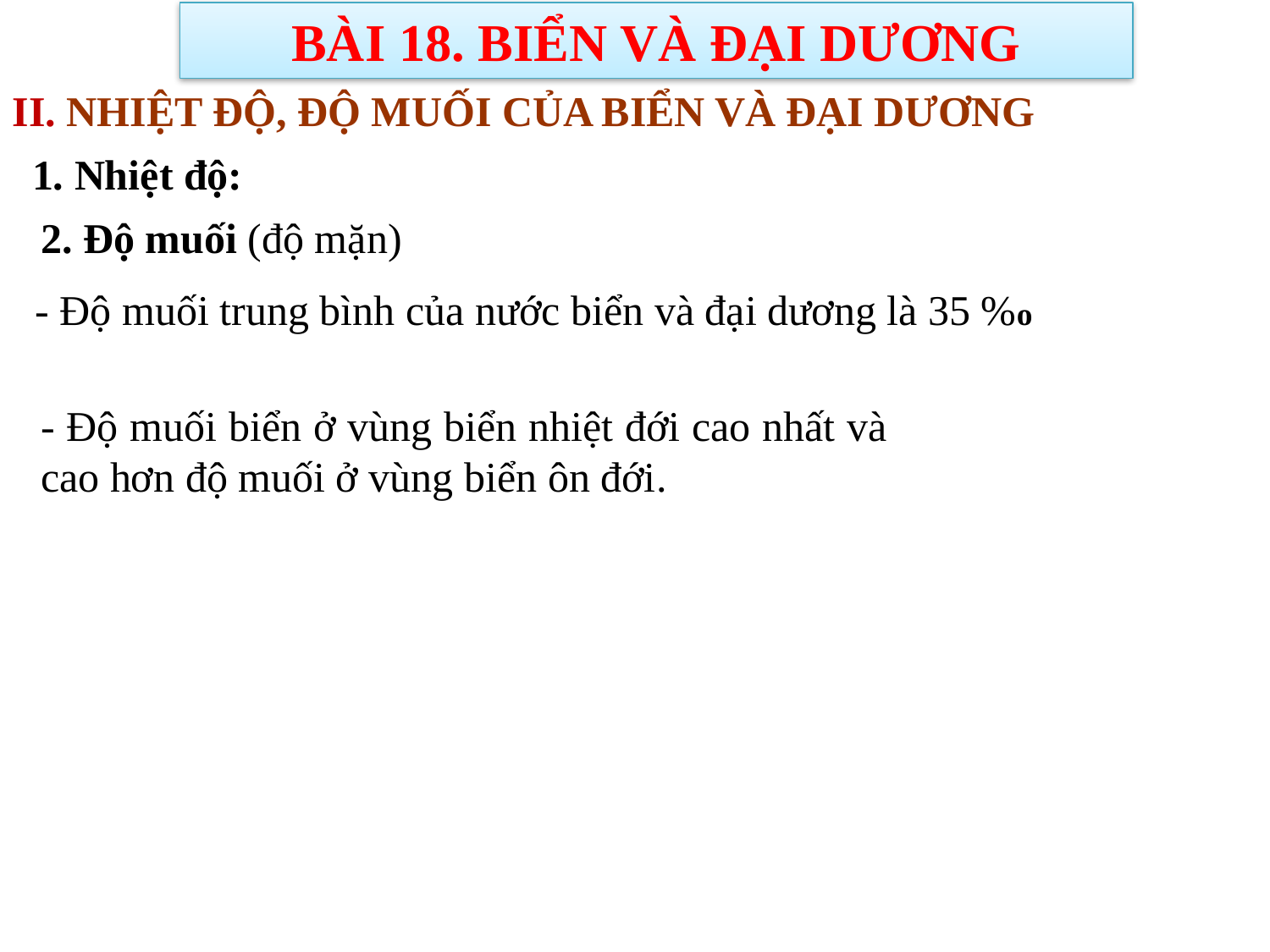

BÀI 18. BIỂN VÀ ĐẠI DƯƠNG
II. NHIỆT ĐỘ, ĐỘ MUỐI CỦA BIỂN VÀ ĐẠI DƯƠNG

1. Nhiệt độ:
2. Độ muối (độ mặn)
- Độ muối trung bình của nước biển và đại dương là 35 %o
- Độ muối biển ở vùng biển nhiệt đới cao nhất và cao hơn độ muối ở vùng biển ôn đới.